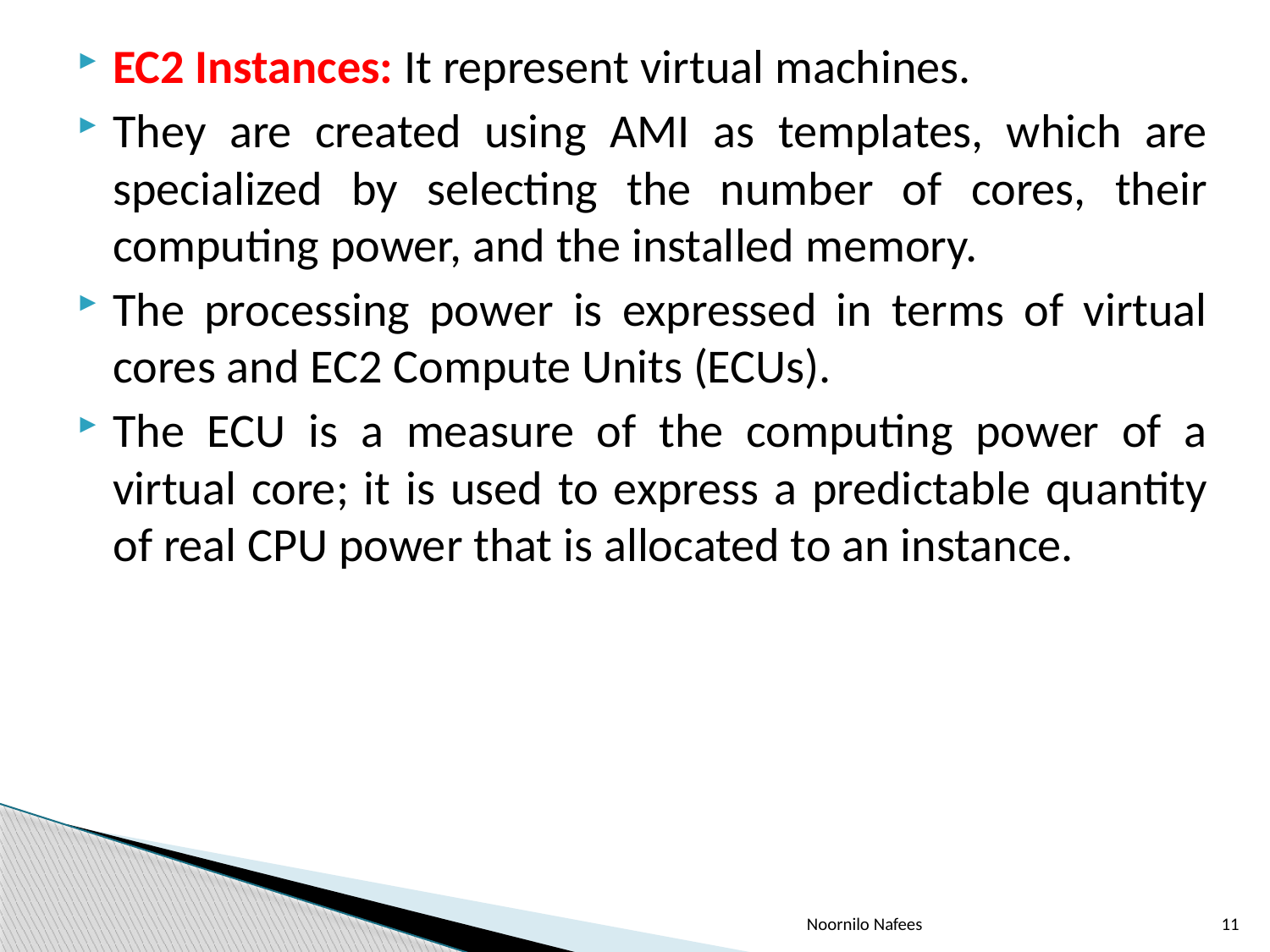

EC2 Instances: It represent virtual machines.
They are created using AMI as templates, which are specialized by selecting the number of cores, their computing power, and the installed memory.
The processing power is expressed in terms of virtual cores and EC2 Compute Units (ECUs).
The ECU is a measure of the computing power of a virtual core; it is used to express a predictable quantity of real CPU power that is allocated to an instance.
Noornilo Nafees
11